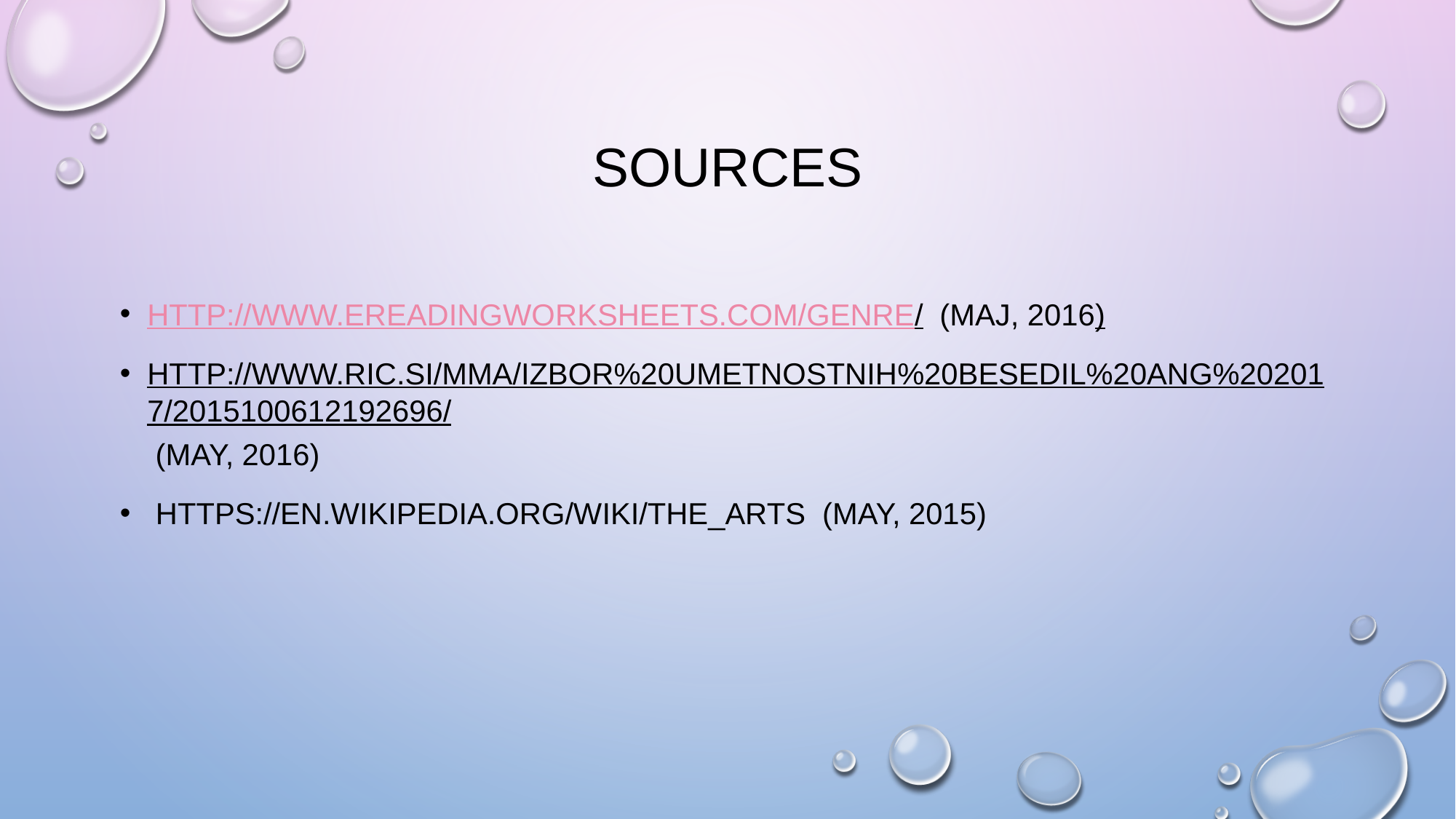

# SOURCES
http://www.ereadingworksheets.com/genre/  (maj, 2016)
http://www.ric.si/mma/Izbor%20umetnostnih%20besedil%20ANG%202017/2015100612192696/ (may, 2016)
 https://en.wikipedia.org/wiki/The_arts  (may, 2015)